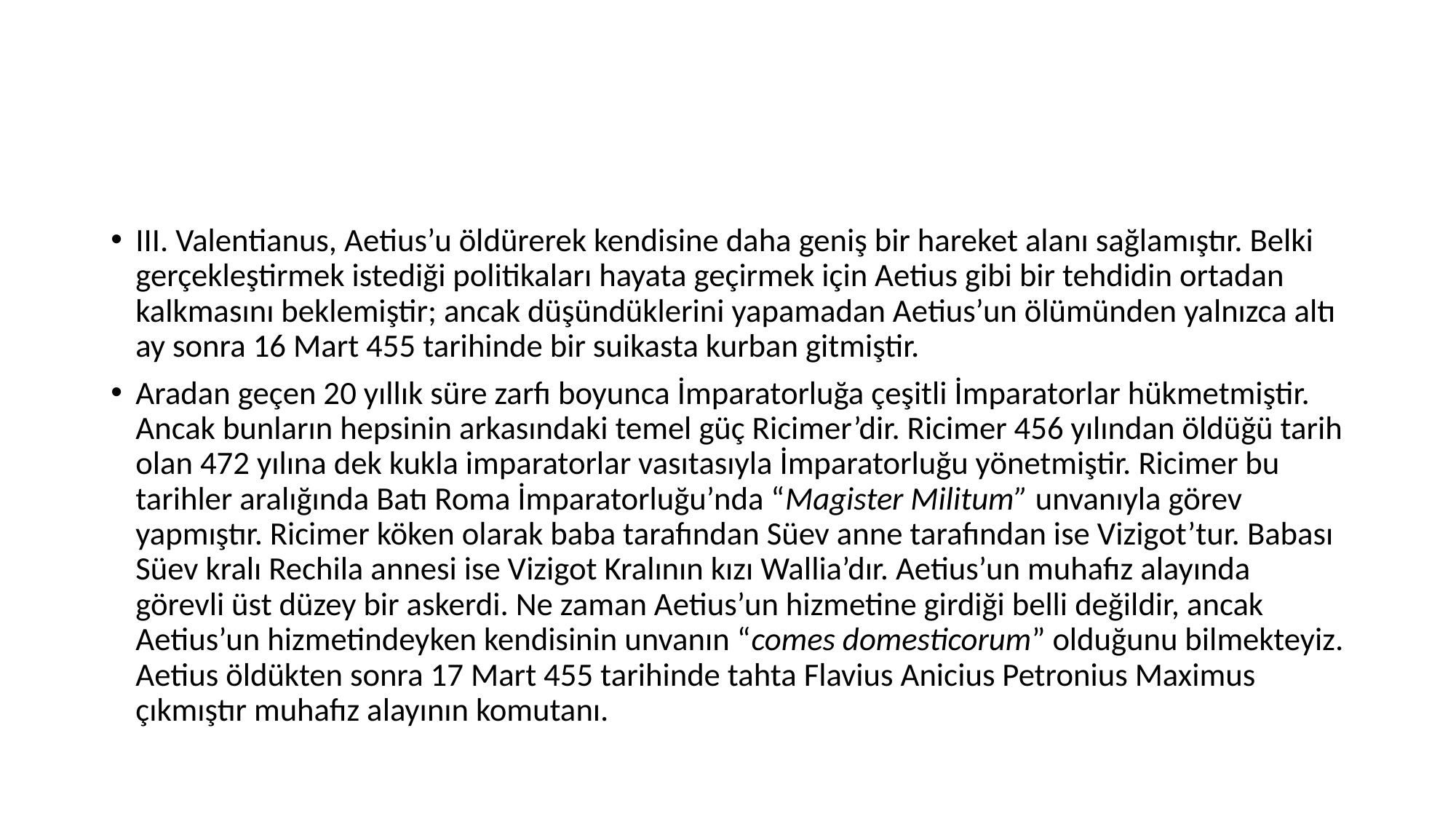

#
III. Valentianus, Aetius’u öldürerek kendisine daha geniş bir hareket alanı sağlamıştır. Belki gerçekleştirmek istediği politikaları hayata geçirmek için Aetius gibi bir tehdidin ortadan kalkmasını beklemiştir; ancak düşündüklerini yapamadan Aetius’un ölümünden yalnızca altı ay sonra 16 Mart 455 tarihinde bir suikasta kurban gitmiştir.
Aradan geçen 20 yıllık süre zarfı boyunca İmparatorluğa çeşitli İmparatorlar hükmetmiştir. Ancak bunların hepsinin arkasındaki temel güç Ricimer’dir. Ricimer 456 yılından öldüğü tarih olan 472 yılına dek kukla imparatorlar vasıtasıyla İmparatorluğu yönetmiştir. Ricimer bu tarihler aralığında Batı Roma İmparatorluğu’nda “Magister Militum” unvanıyla görev yapmıştır. Ricimer köken olarak baba tarafından Süev anne tarafından ise Vizigot’tur. Babası Süev kralı Rechila annesi ise Vizigot Kralının kızı Wallia’dır. Aetius’un muhafız alayında görevli üst düzey bir askerdi. Ne zaman Aetius’un hizmetine girdiği belli değildir, ancak Aetius’un hizmetindeyken kendisinin unvanın “comes domesticorum” olduğunu bilmekteyiz. Aetius öldükten sonra 17 Mart 455 tarihinde tahta Flavius Anicius Petronius Maximus çıkmıştır muhafız alayının komutanı.